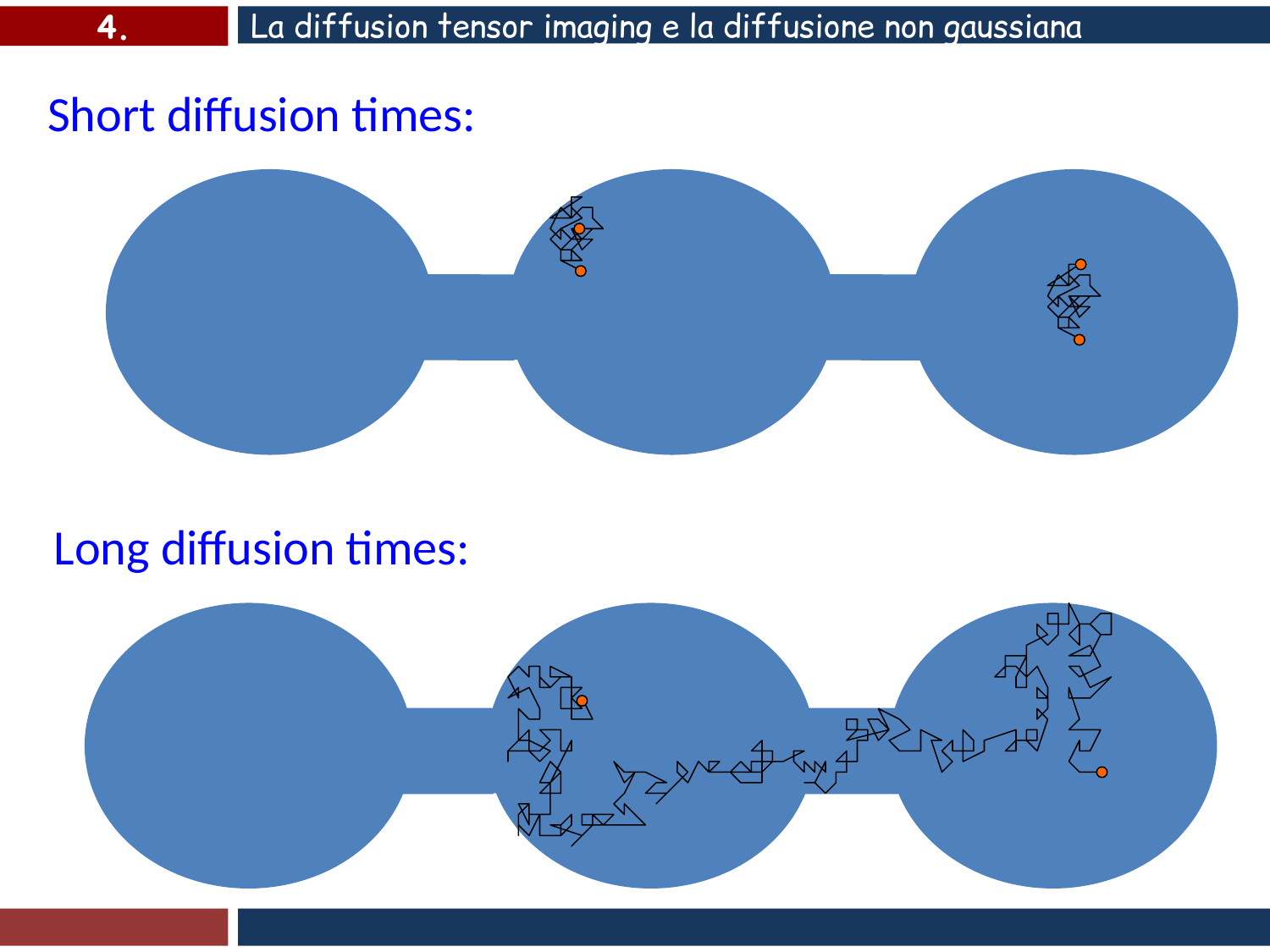

4.
La diffusion tensor imaging e la diffusione non gaussiana
Short diffusion times:

Long diffusion times: